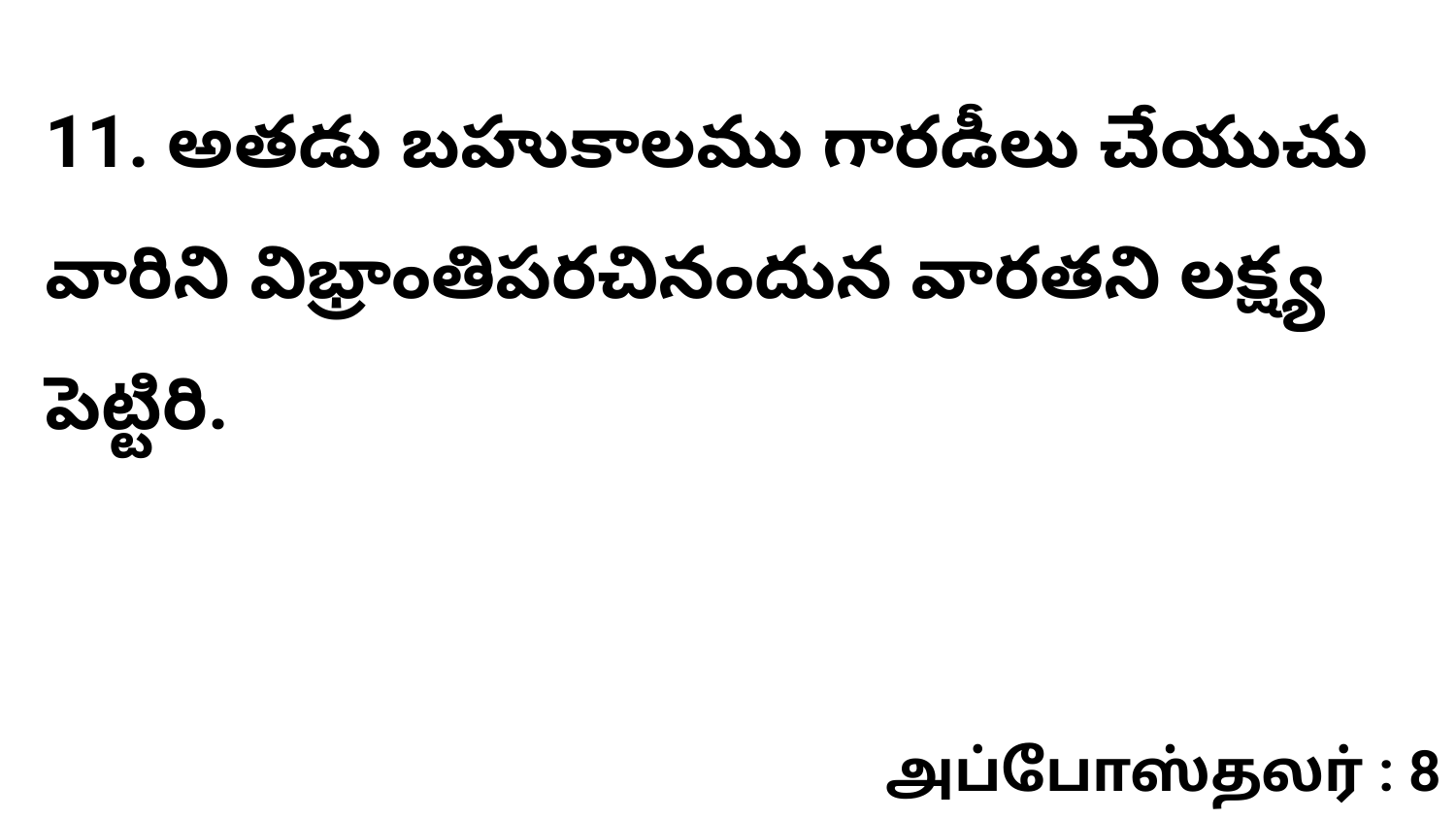

11. అతడు బహుకాలము గారడీలు చేయుచు వారిని విభ్రాంతిపరచినందున వారతని లక్ష్య పెట్టిరి.
அப்போஸ்தலர் : 8